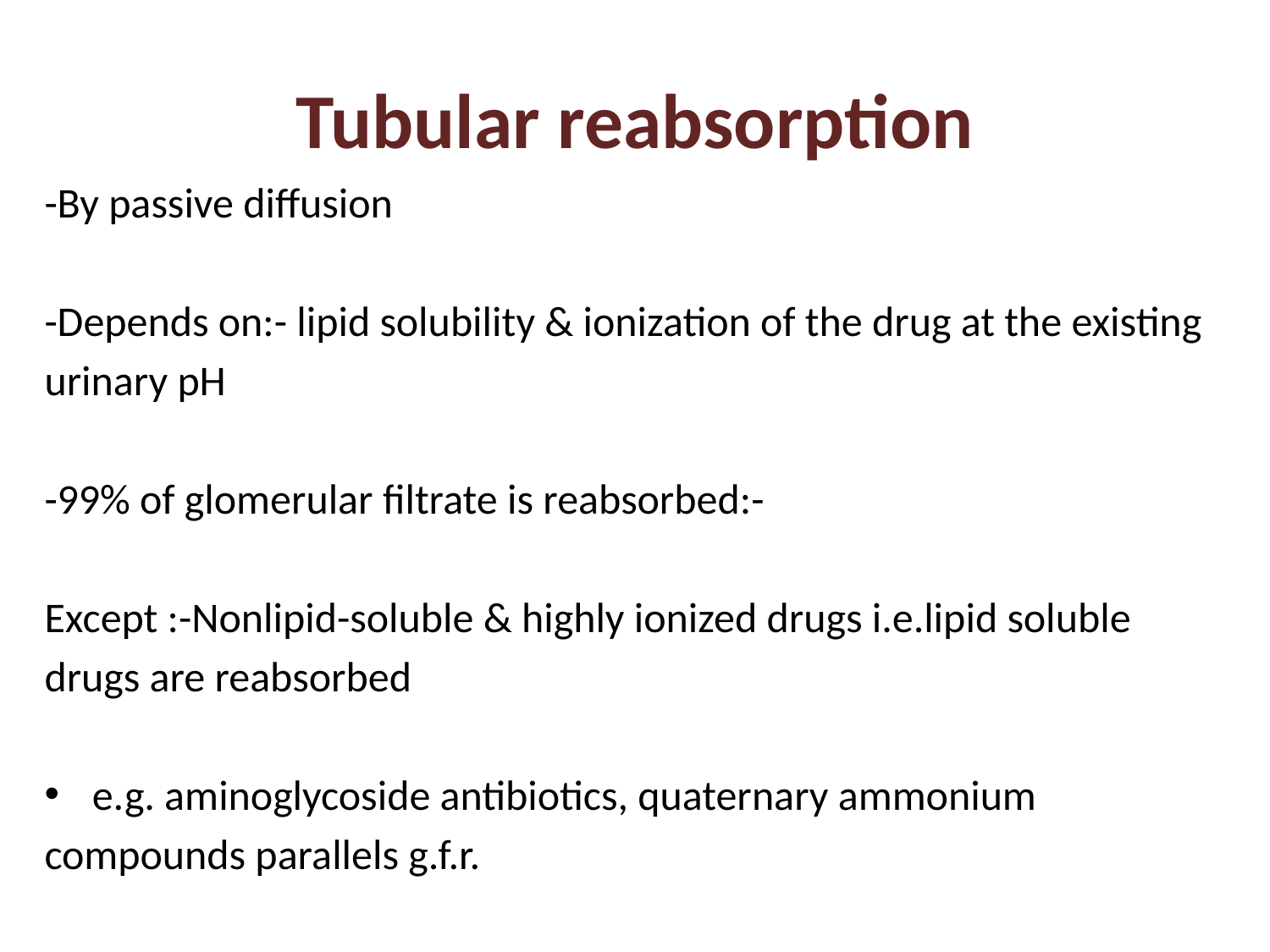

# Tubular reabsorption
-By passive diffusion

-Depends on:- lipid solubility & ionization of the drug at the existing
urinary pH

-99% of glomerular filtrate is reabsorbed:-

Except :-Nonlipid-soluble & highly ionized drugs i.e.lipid soluble
drugs are reabsorbed

e.g. aminoglycoside antibiotics, quaternary ammonium
compounds parallels g.f.r.